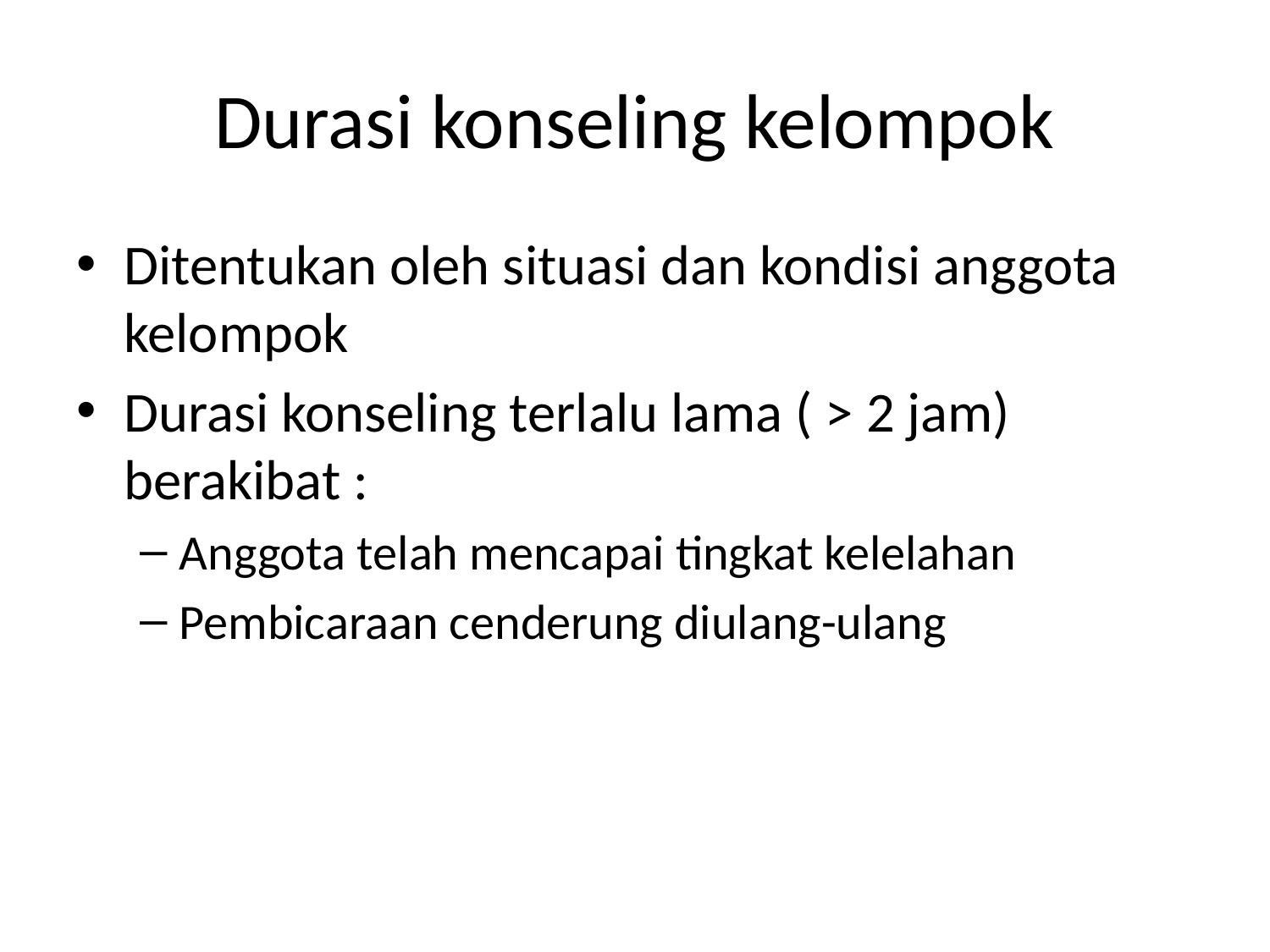

# Durasi konseling kelompok
Ditentukan oleh situasi dan kondisi anggota kelompok
Durasi konseling terlalu lama ( > 2 jam) berakibat :
Anggota telah mencapai tingkat kelelahan
Pembicaraan cenderung diulang-ulang